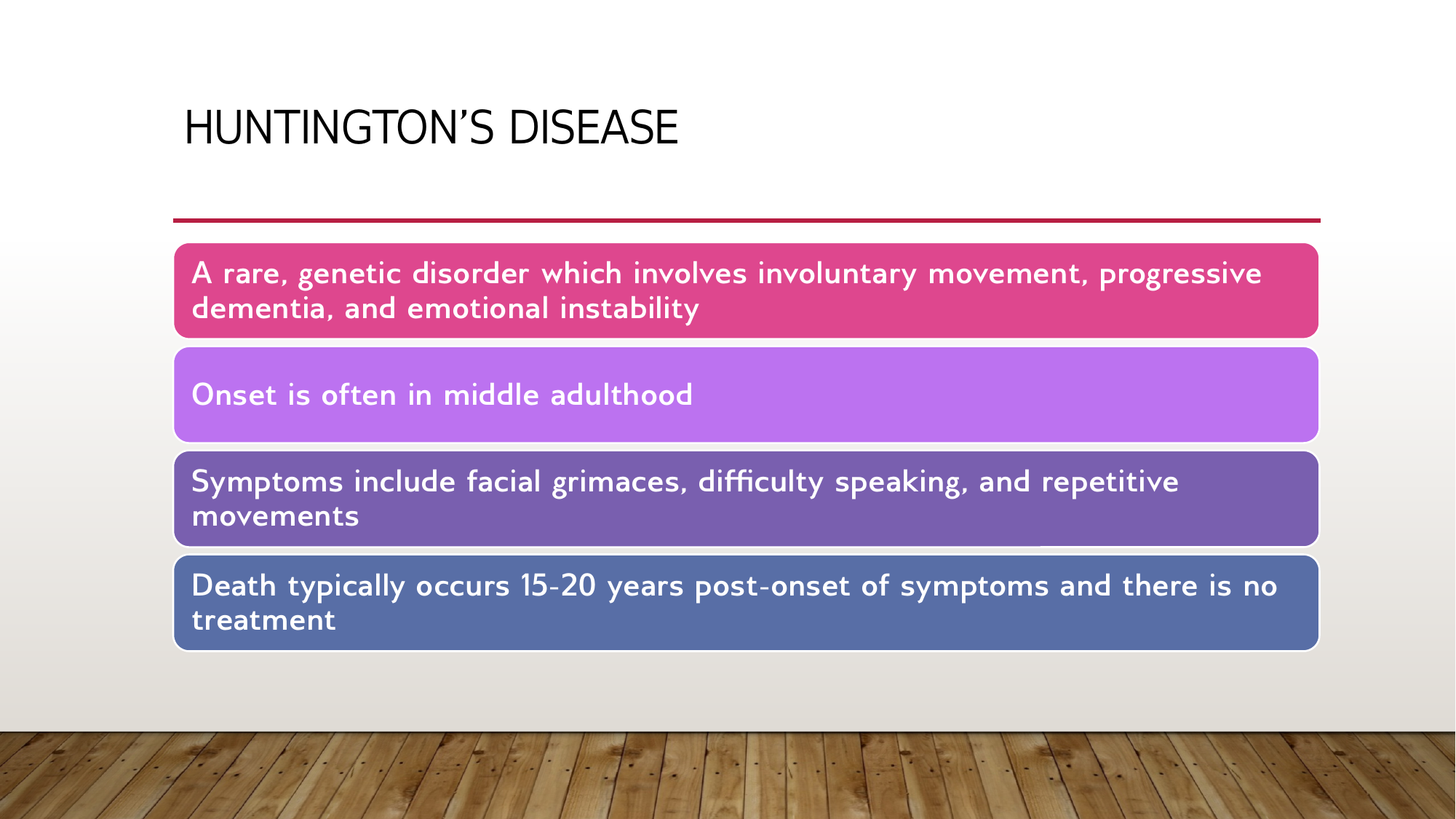

# Huntington’s Disease
A rare, genetic disorder which involves involuntary movement, progressive dementia, and emotional instability
Onset is often in middle adulthood
Symptoms include facial grimaces, difficulty speaking, and repetitive movements
Death typically occurs 15-20 years post-onset of symptoms and there is no treatment